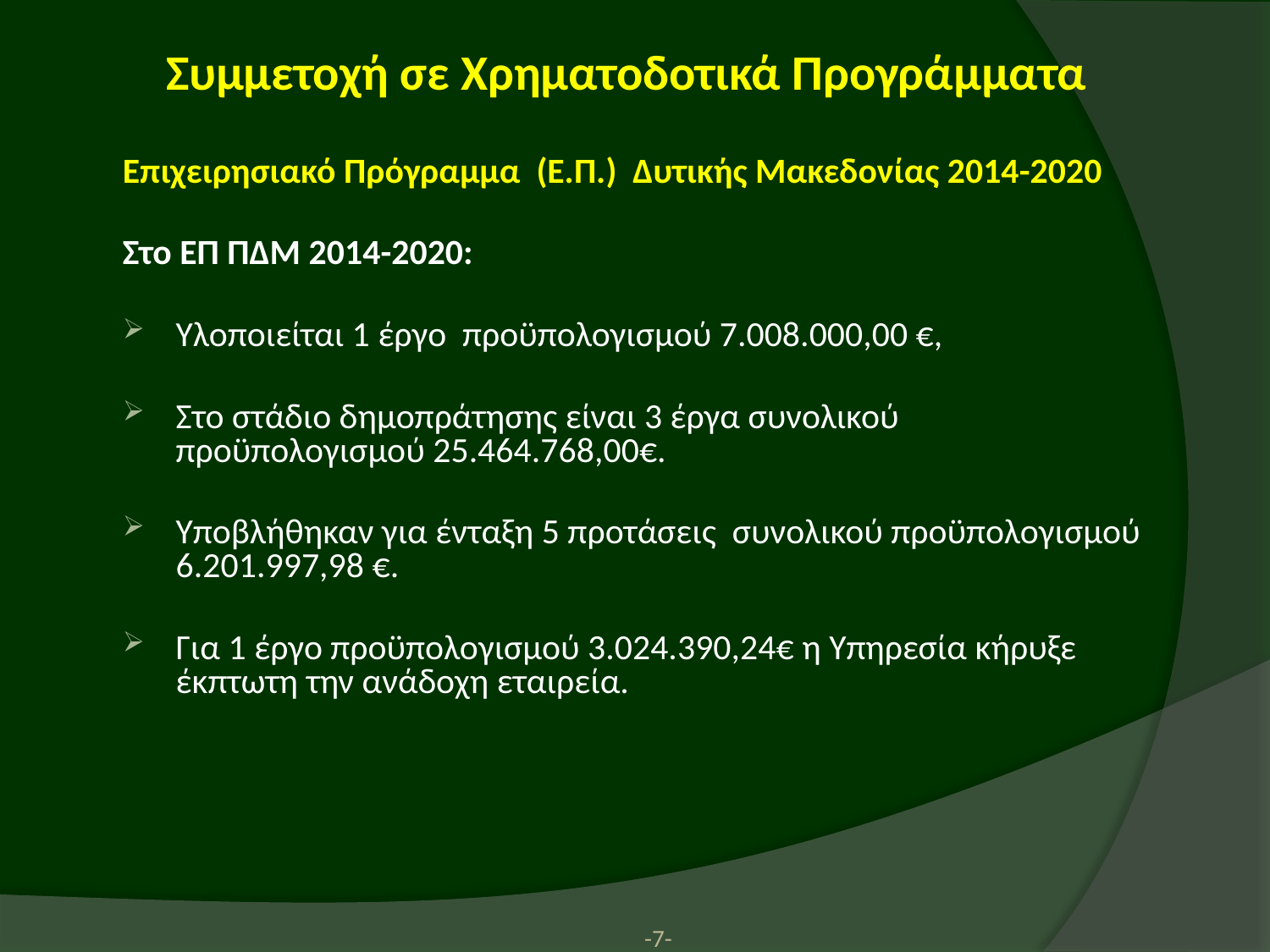

Συμμετοχή σε Χρηματοδοτικά Προγράμματα

Επιχειρησιακό Πρόγραμμα  (Ε.Π.)  Δυτικής Μακεδονίας 2014-2020

Στο ΕΠ ΠΔΜ 2014-2020:

Υλοποιείται 1 έργο  προϋπολογισμού 7.008.000,00 €,

Στο στάδιο δημοπράτησης είναι 3 έργα συνολικού προϋπολογισμού 25.464.768,00€.

Υποβλήθηκαν για ένταξη 5 προτάσεις  συνολικού προϋπολογισμού 6.201.997,98 €.

Για 1 έργο προϋπολογισμού 3.024.390,24€ η Υπηρεσία κήρυξε έκπτωτη την ανάδοχη εταιρεία.

-7-